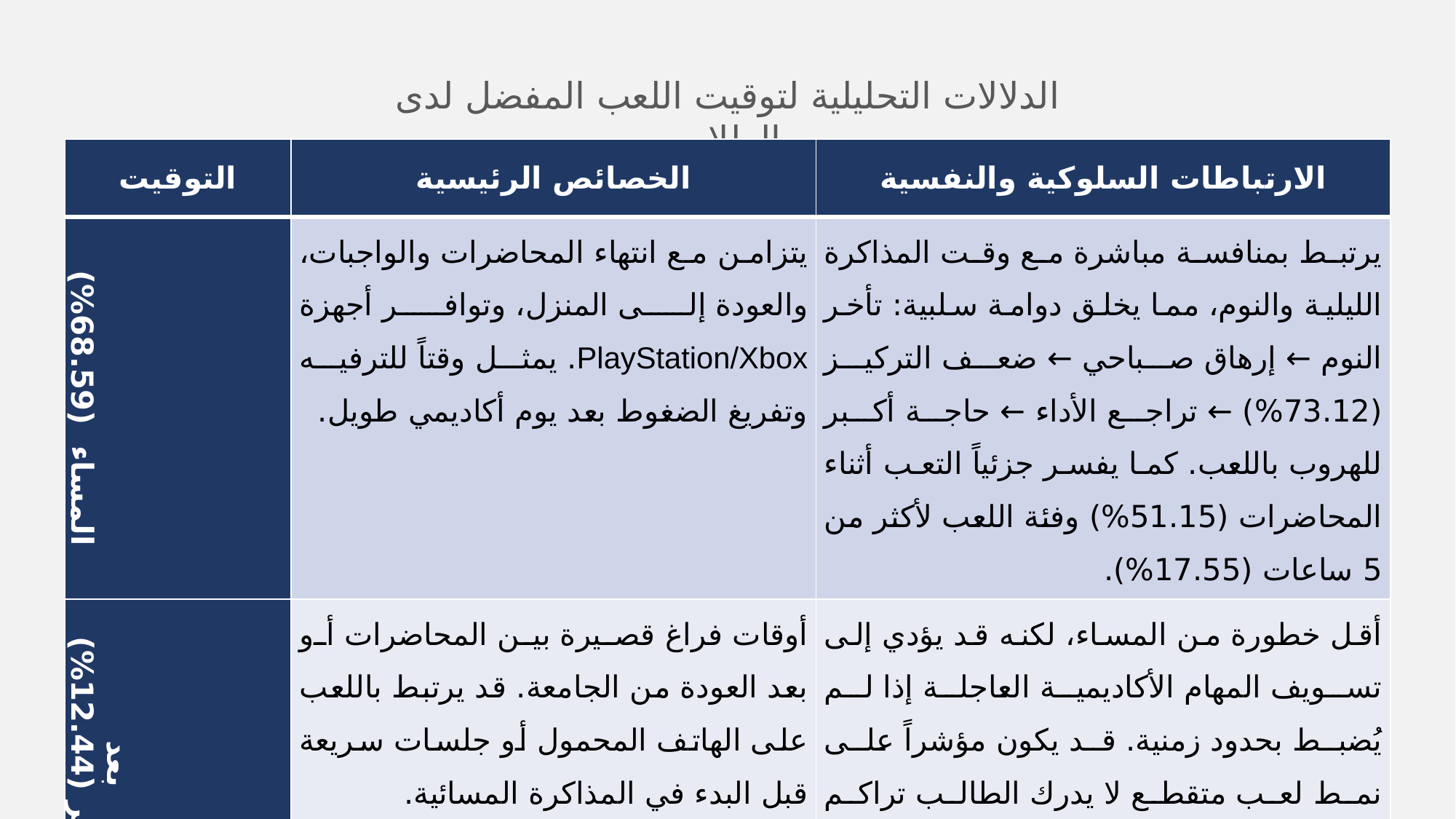

الدلالات التحليلية لتوقيت اللعب المفضل لدى الطلاب
| التوقيت | الخصائص الرئيسية | الارتباطات السلوكية والنفسية |
| --- | --- | --- |
| المساء  (68.59%) | يتزامن مع انتهاء المحاضرات والواجبات، والعودة إلى المنزل، وتوافر أجهزة PlayStation/Xbox. يمثل وقتاً للترفيه وتفريغ الضغوط بعد يوم أكاديمي طويل. | يرتبط بمنافسة مباشرة مع وقت المذاكرة الليلية والنوم، مما يخلق دوامة سلبية: تأخر النوم ← إرهاق صباحي ← ضعف التركيز (73.12%) ← تراجع الأداء ← حاجة أكبر للهروب باللعب. كما يفسر جزئياً التعب أثناء المحاضرات (51.15%) وفئة اللعب لأكثر من 5 ساعات (17.55%). |
| بعد الظهر (12.44%) | أوقات فراغ قصيرة بين المحاضرات أو بعد العودة من الجامعة. قد يرتبط باللعب على الهاتف المحمول أو جلسات سريعة قبل البدء في المذاكرة المسائية. | أقل خطورة من المساء، لكنه قد يؤدي إلى تسويف المهام الأكاديمية العاجلة إذا لم يُضبط بحدود زمنية. قد يكون مؤشراً على نمط لعب متقطع لا يدرك الطالب تراكم ساعاته بسهولة، مما يسهم في "فجوة الوعي الرقمي". |